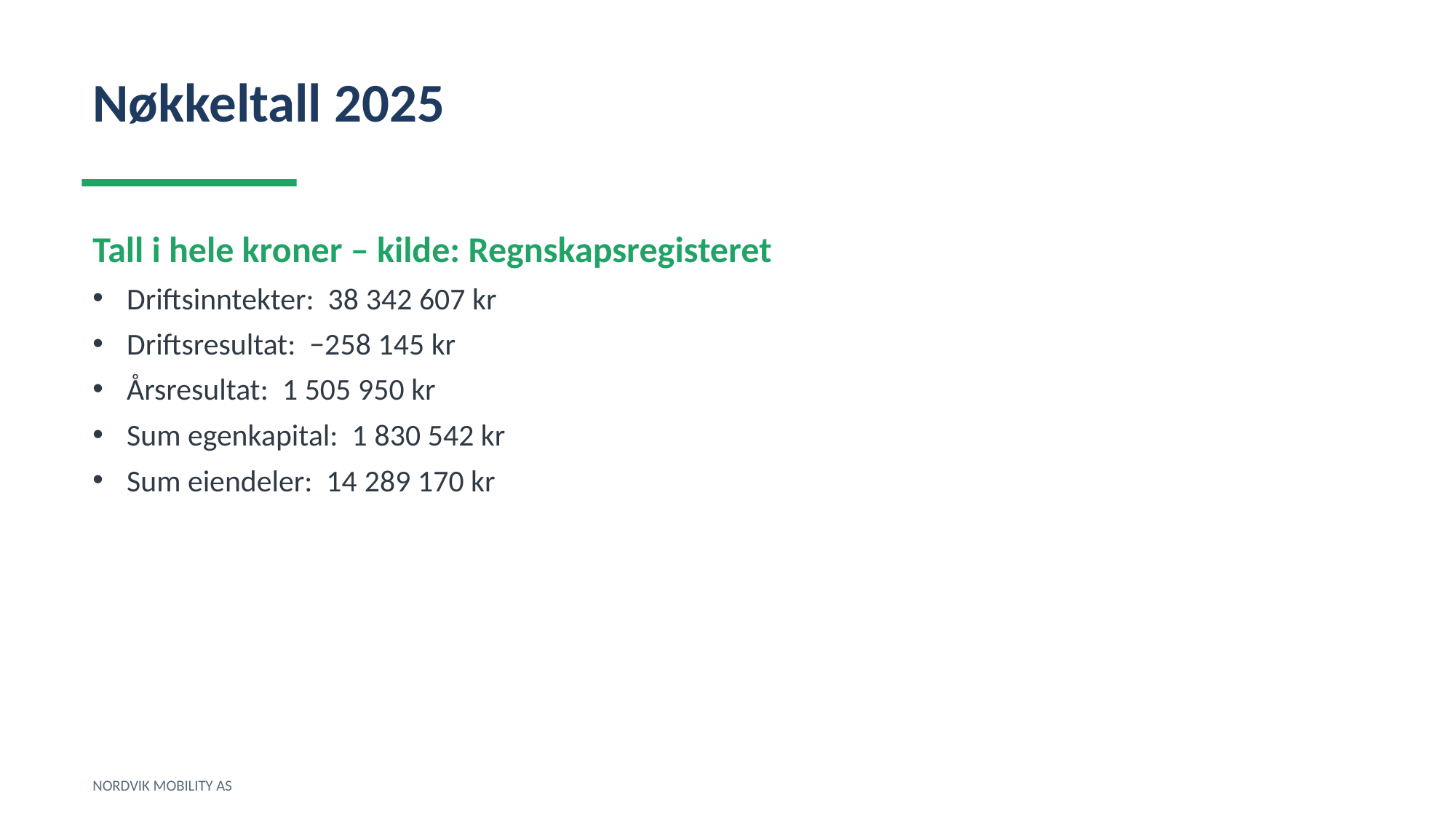

Nøkkeltall 2025

Tall i hele kroner – kilde: Regnskapsregisteret
Driftsinntekter:  38 342 607 kr
Driftsresultat:  −258 145 kr
Årsresultat:  1 505 950 kr
Sum egenkapital:  1 830 542 kr
Sum eiendeler:  14 289 170 kr
NORDVIK MOBILITY AS